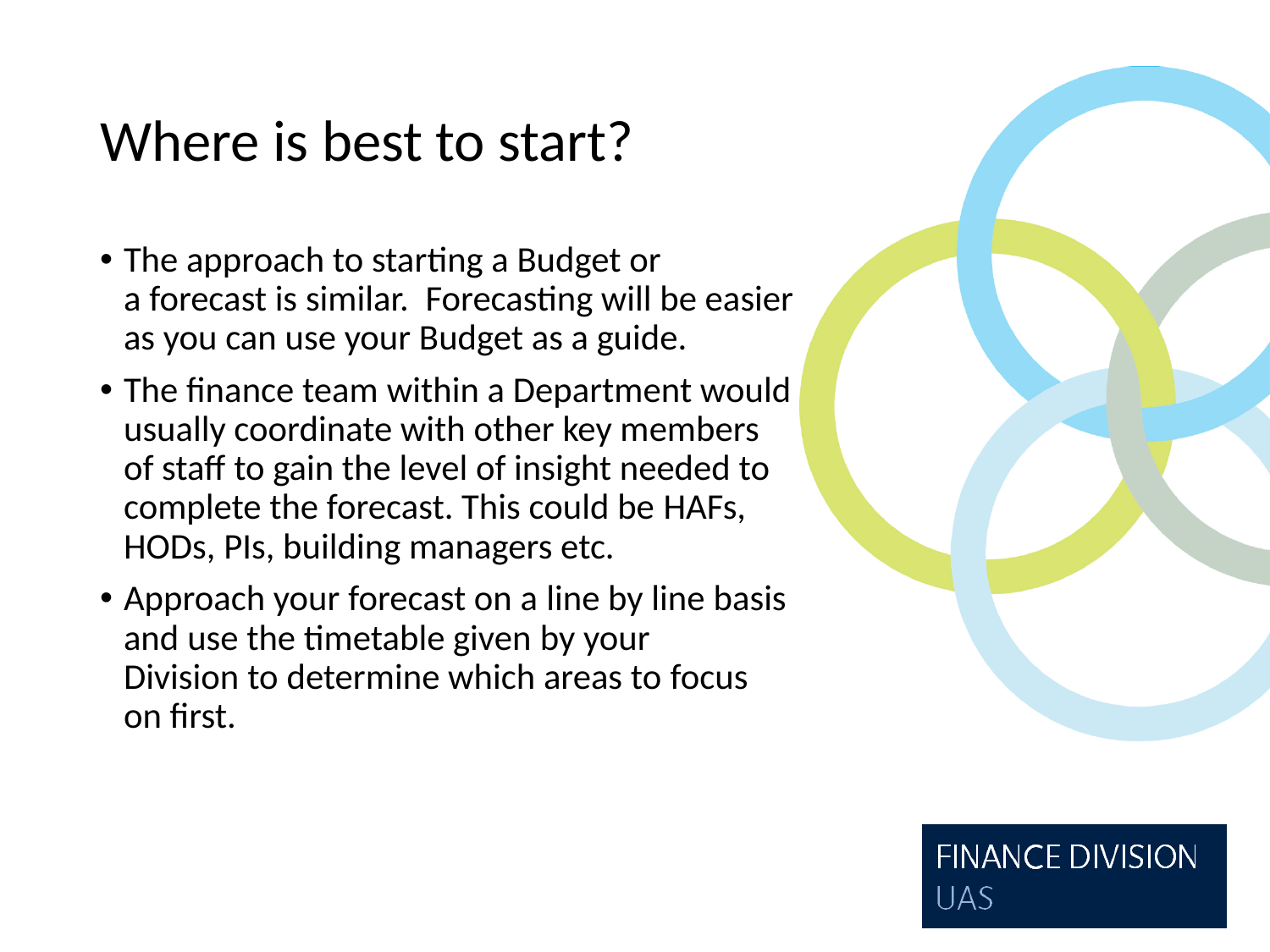

# Where is best to start?
The approach to starting a Budget or a forecast is similar.  Forecasting will be easier as you can use your Budget as a guide.
The finance team within a Department would usually coordinate with other key members of staff to gain the level of insight needed to complete the forecast. This could be HAFs, HODs, PIs, building managers etc.
Approach your forecast on a line by line basis and use the timetable given by your Division to determine which areas to focus on first.